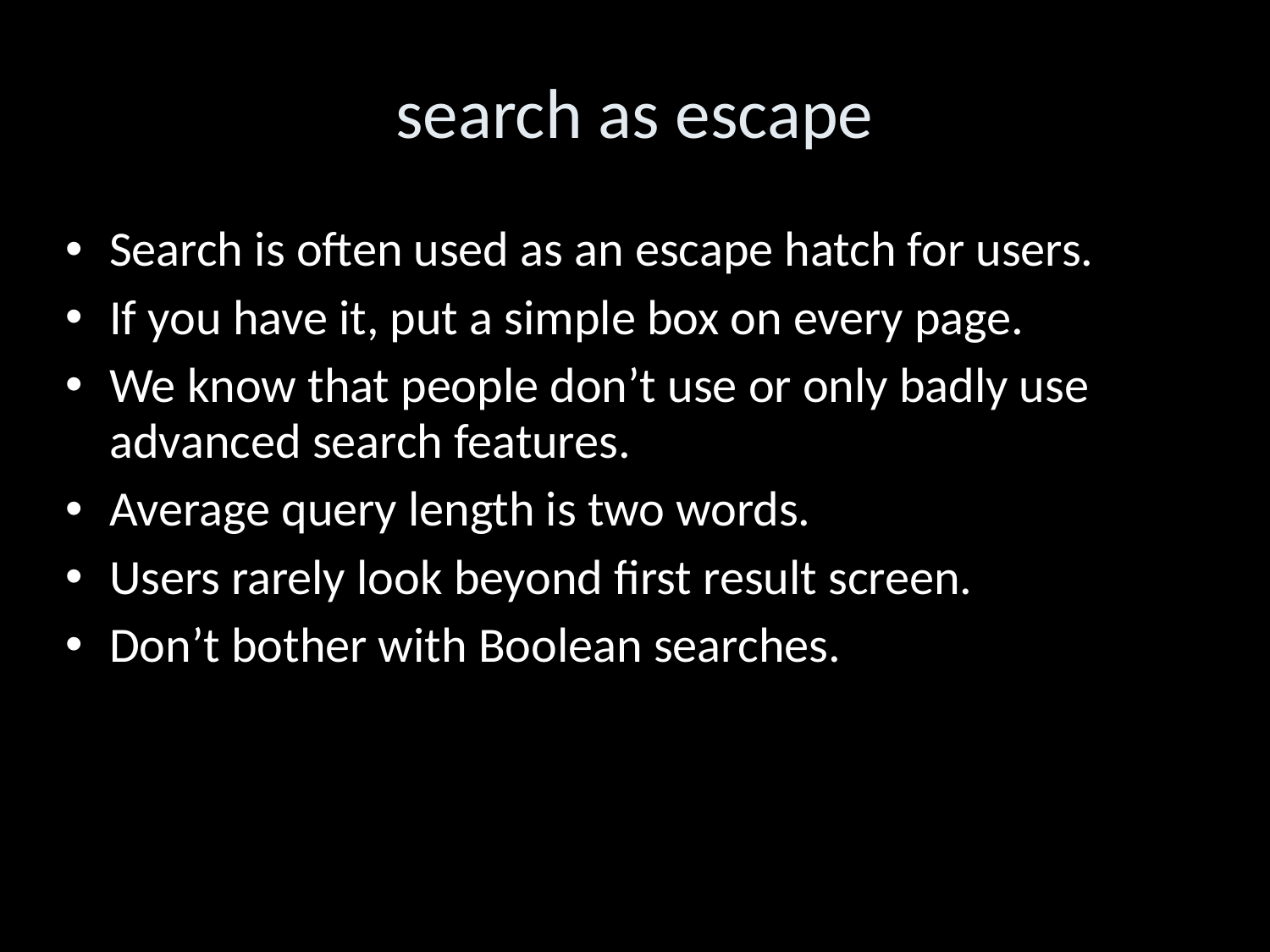

search as escape
Search is often used as an escape hatch for users.
If you have it, put a simple box on every page.
We know that people don’t use or only badly use advanced search features.
Average query length is two words.
Users rarely look beyond first result screen.
Don’t bother with Boolean searches.